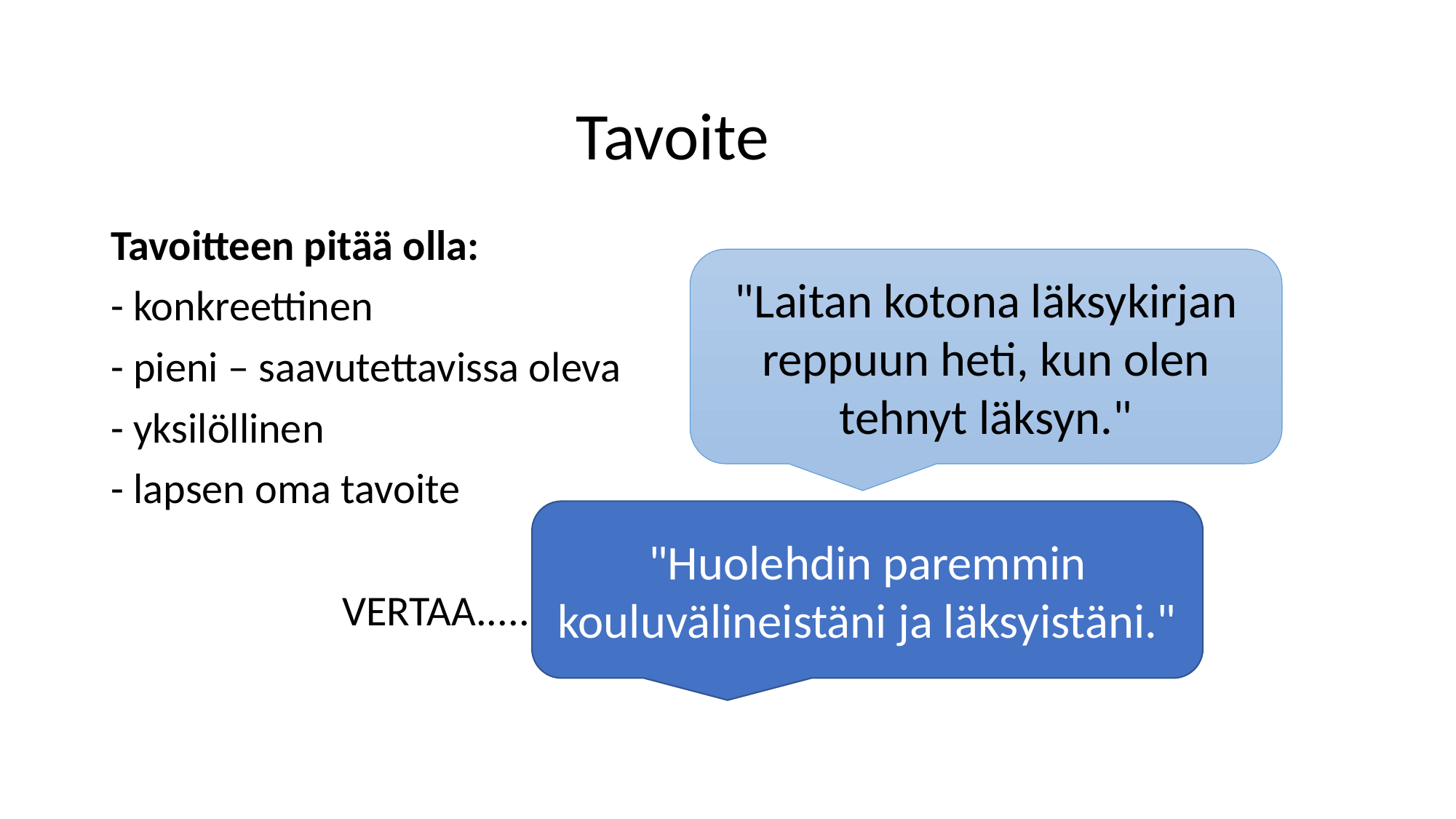

# Tavoite
Tavoitteen pitää olla:
- konkreettinen
- pieni – saavutettavissa oleva
- yksilöllinen
- lapsen oma tavoite

                        VERTAA.....
"Laitan kotona läksykirjan reppuun heti, kun olen tehnyt läksyn."

"Huolehdin paremmin kouluvälineistäni ja läksyistäni."